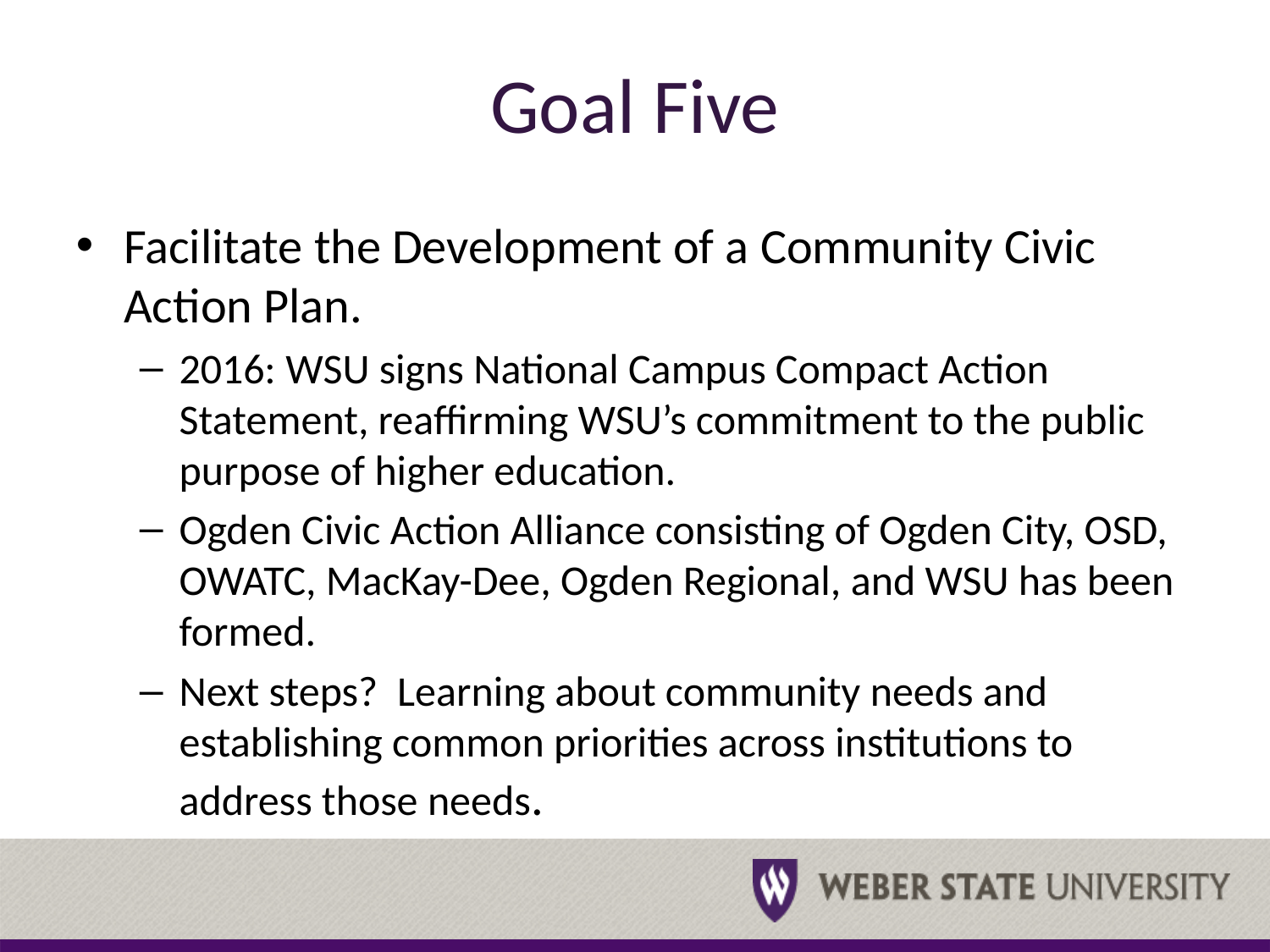

# Goal Five
Facilitate the Development of a Community Civic Action Plan.
2016: WSU signs National Campus Compact Action Statement, reaffirming WSU’s commitment to the public purpose of higher education.
Ogden Civic Action Alliance consisting of Ogden City, OSD, OWATC, MacKay-Dee, Ogden Regional, and WSU has been formed.
Next steps?  Learning about community needs and establishing common priorities across institutions to address those needs.